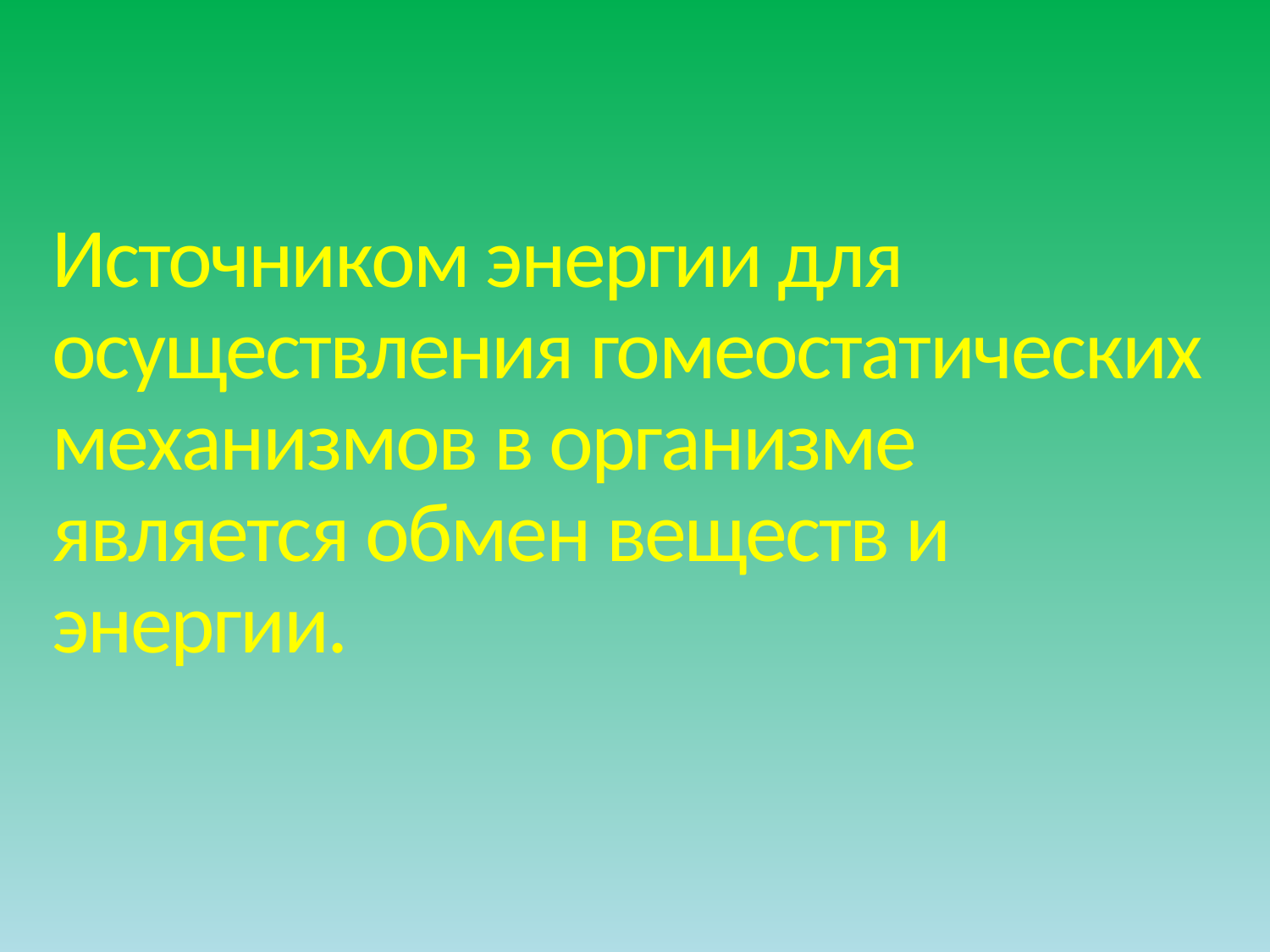

# Источником энергии для осуществления гомеостатических механизмов в организме является обмен веществ и энергии.